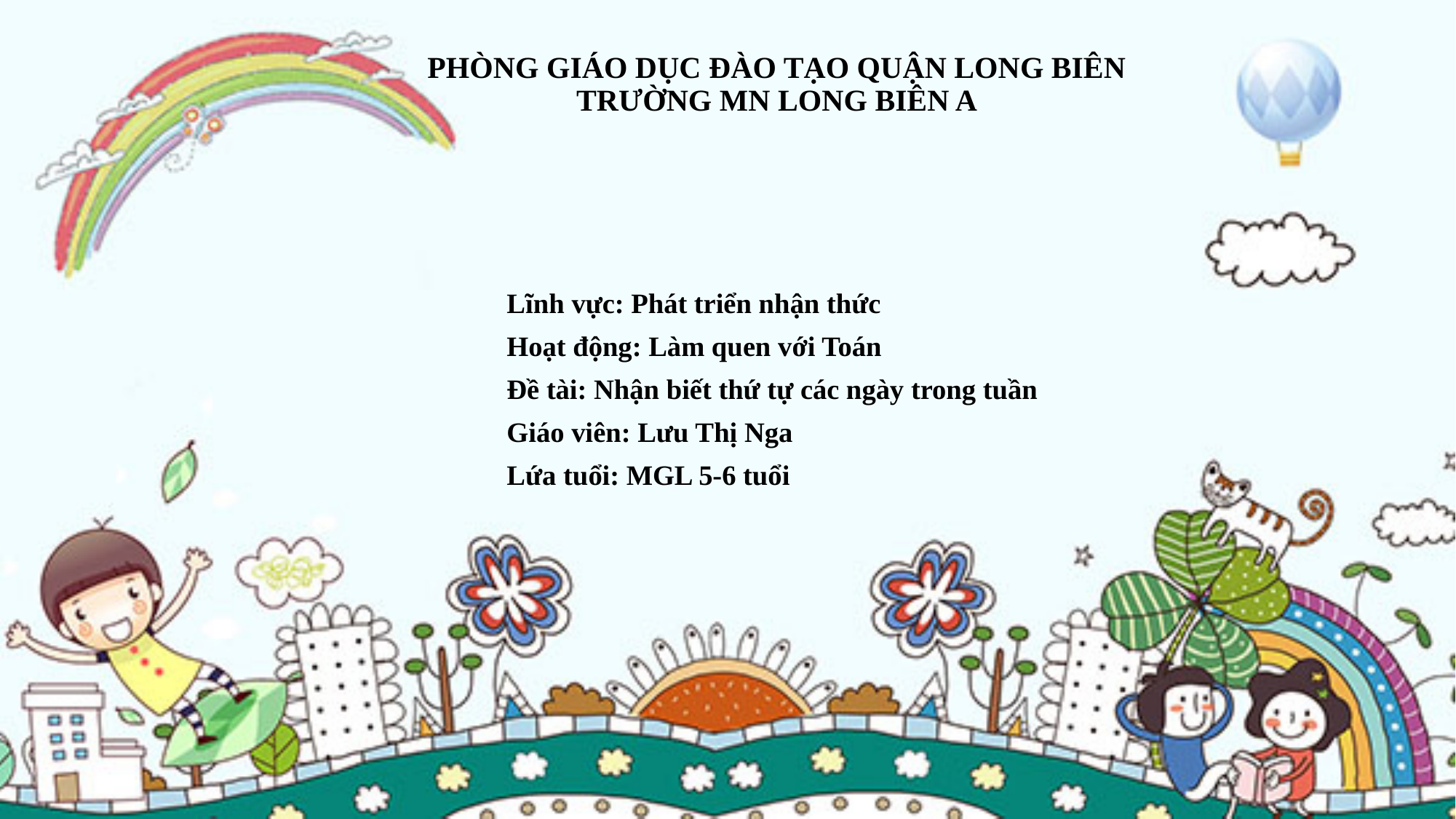

# PHÒNG GIÁO DỤC ĐÀO TẠO QUẬN LONG BIÊN TRƯỜNG MN LONG BIÊN A

Lĩnh vực: Phát triển nhận thức
Hoạt động: Làm quen với Toán
Đề tài: Nhận biết thứ tự các ngày trong tuần
Giáo viên: Lưu Thị Nga
Lứa tuổi: MGL 5-6 tuổi